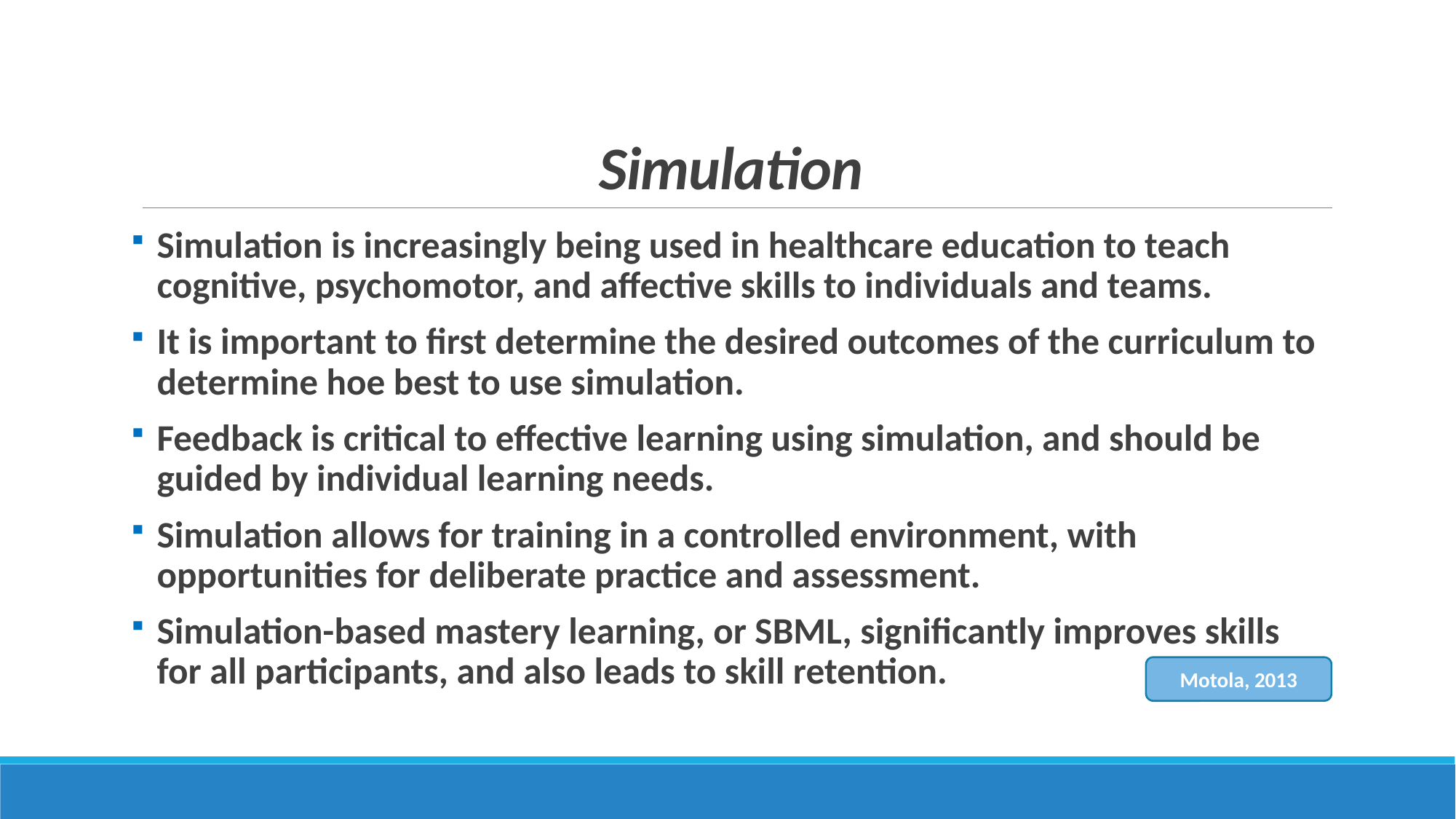

# Simulation
Simulation is increasingly being used in healthcare education to teach cognitive, psychomotor, and affective skills to individuals and teams.
It is important to first determine the desired outcomes of the curriculum to determine hoe best to use simulation.
Feedback is critical to effective learning using simulation, and should be guided by individual learning needs.
Simulation allows for training in a controlled environment, with opportunities for deliberate practice and assessment.
Simulation-based mastery learning, or SBML, significantly improves skills for all participants, and also leads to skill retention.
Motola, 2013